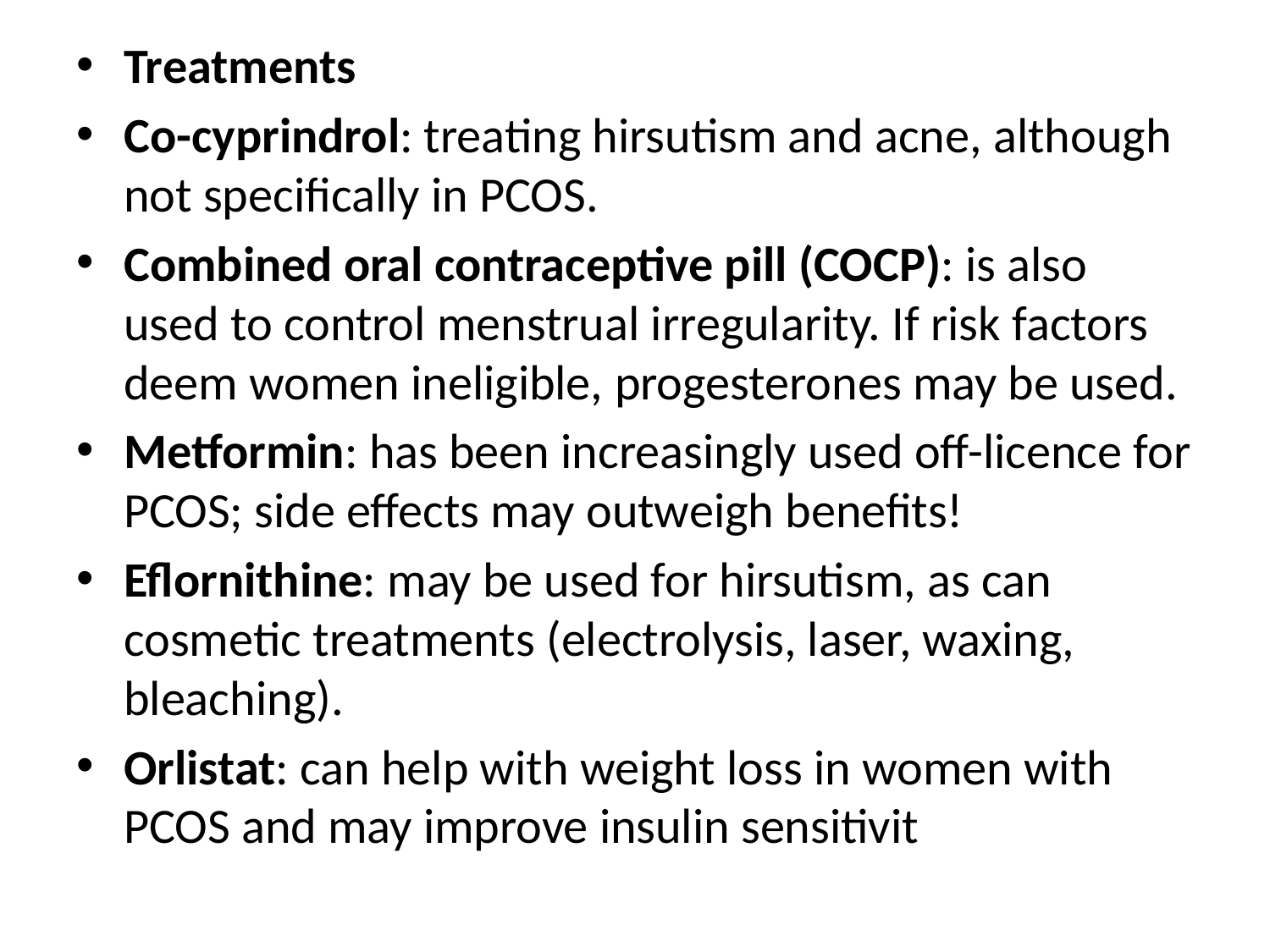

Treatments
Co-cyprindrol: treating hirsutism and acne, although not specifically in PCOS.
Combined oral contraceptive pill (COCP): is also used to control menstrual irregularity. If risk factors deem women ineligible, progesterones may be used.
Metformin: has been increasingly used off-licence for PCOS; side effects may outweigh benefits!
Eflornithine: may be used for hirsutism, as can cosmetic treatments (electrolysis, laser, waxing, bleaching).
Orlistat: can help with weight loss in women with PCOS and may improve insulin sensitivit